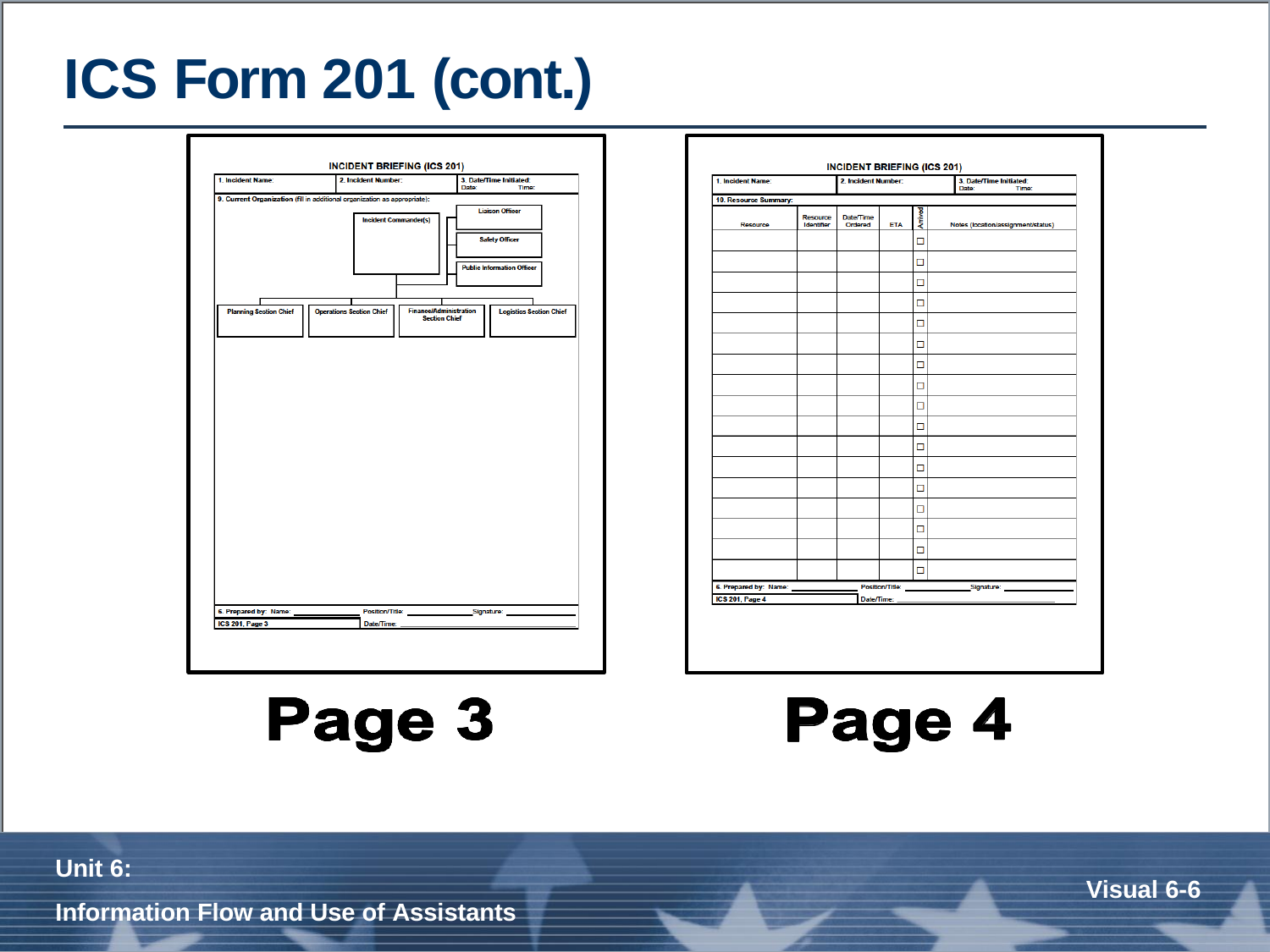

# ICS Form 201 (cont.)

Unit 6:
Information Flow and Use of Assistants
Visual 6-6